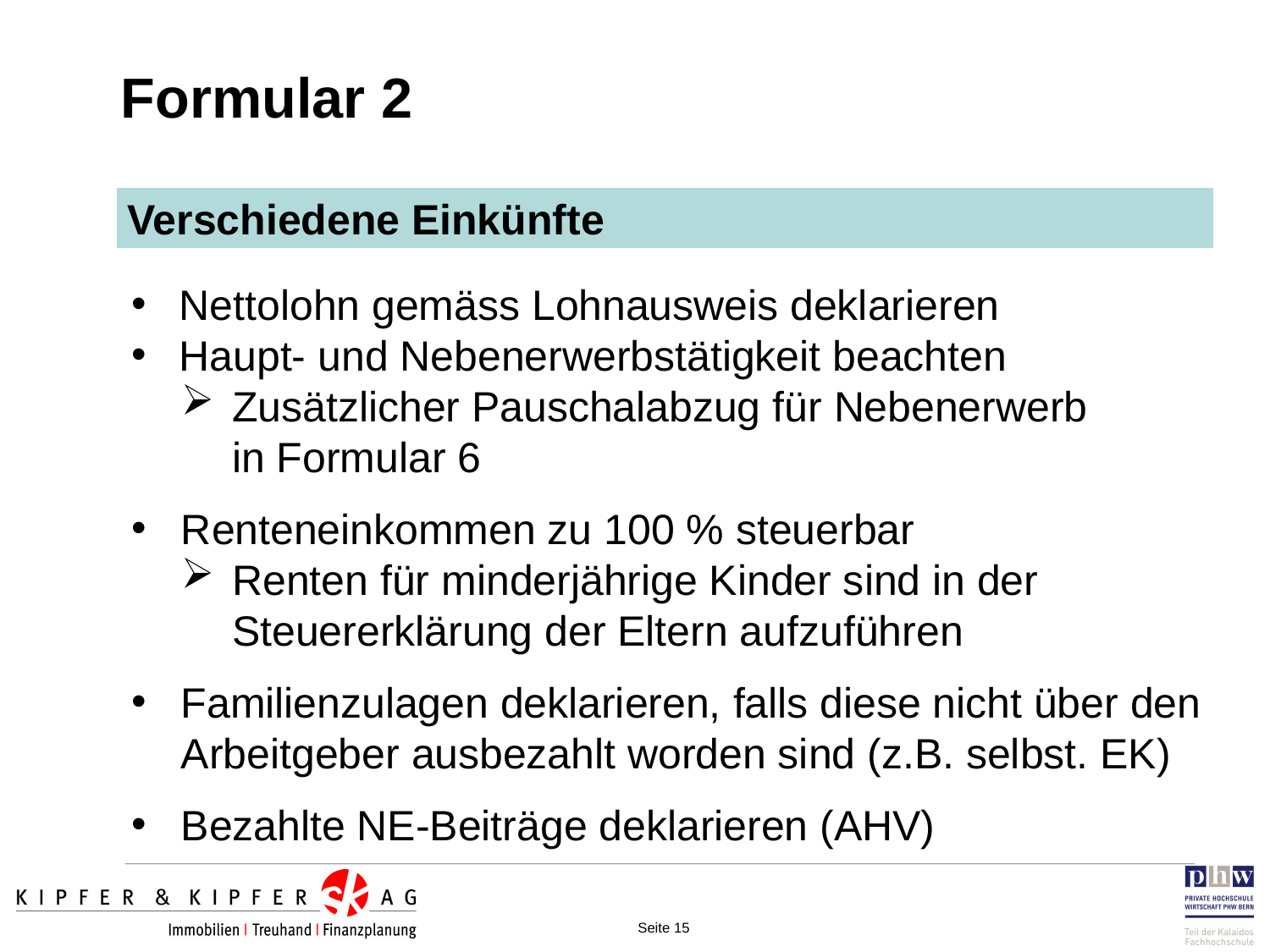

Formular 2
Verschiedene Einkünfte

Nettolohn gemäss Lohnausweis deklarieren
Haupt- und Nebenerwerbstätigkeit beachten
Zusätzlicher Pauschalabzug für Nebenerwerb
in Formular 6

Renteneinkommen zu 100 % steuerbar
Renten für minderjährige Kinder sind in der Steuererklärung der Eltern aufzuführen

Familienzulagen deklarieren, falls diese nicht über den Arbeitgeber ausbezahlt worden sind (z.B. selbst. EK)

Bezahlte NE-Beiträge deklarieren (AHV)
Seite 15